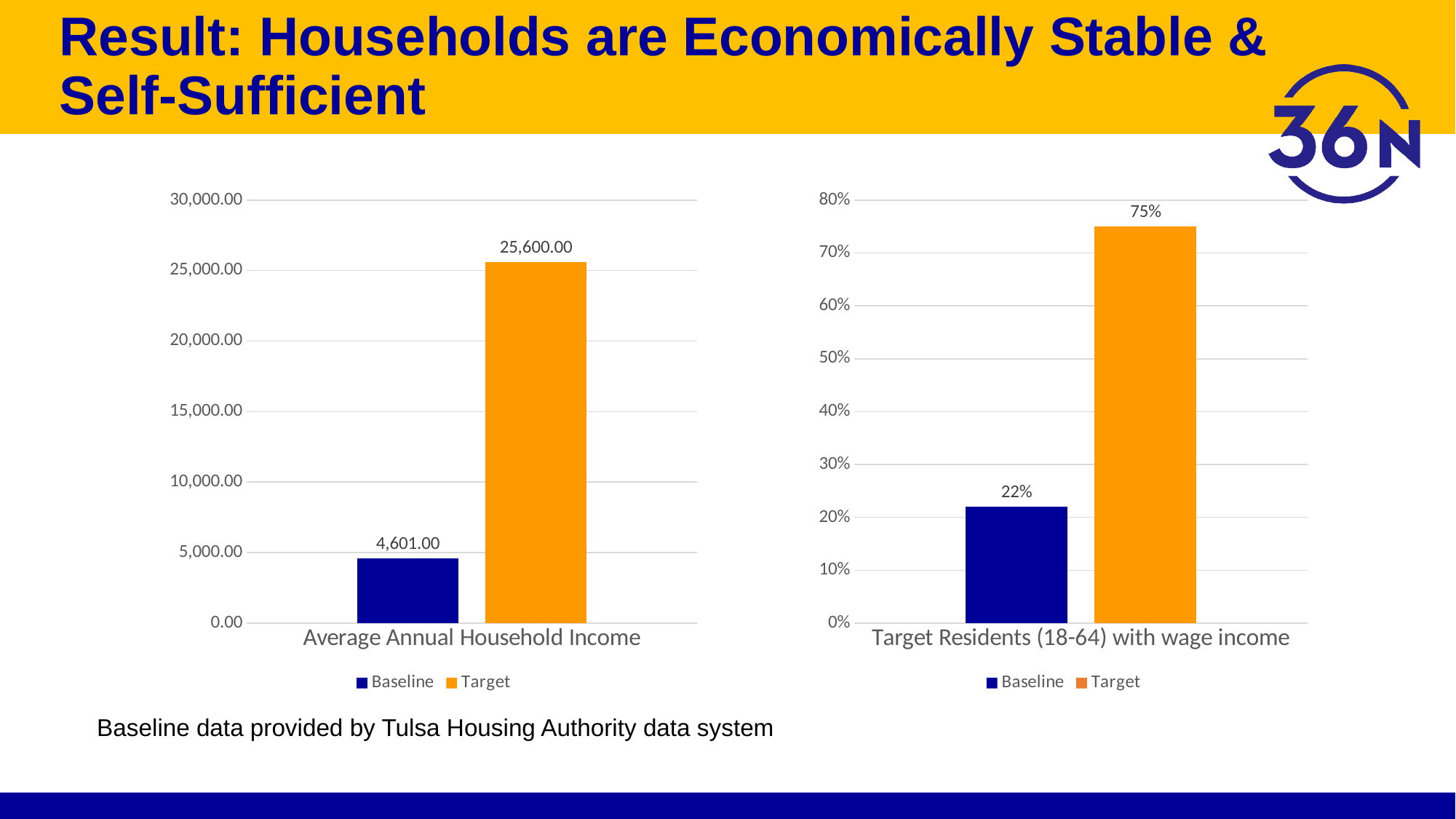

# Result: Households are Economically Stable & Self-Sufficient

### Chart

| Category | Baseline | Target |
|---|---|---|
| Average Annual Household Income | 4601.0 | 25600.0 |

### Chart

| Category | Baseline | Target |
|---|---|---|
| Target Residents (18-64) with wage income | 0.22 | 0.75 |
Baseline data provided by Tulsa Housing Authority data system